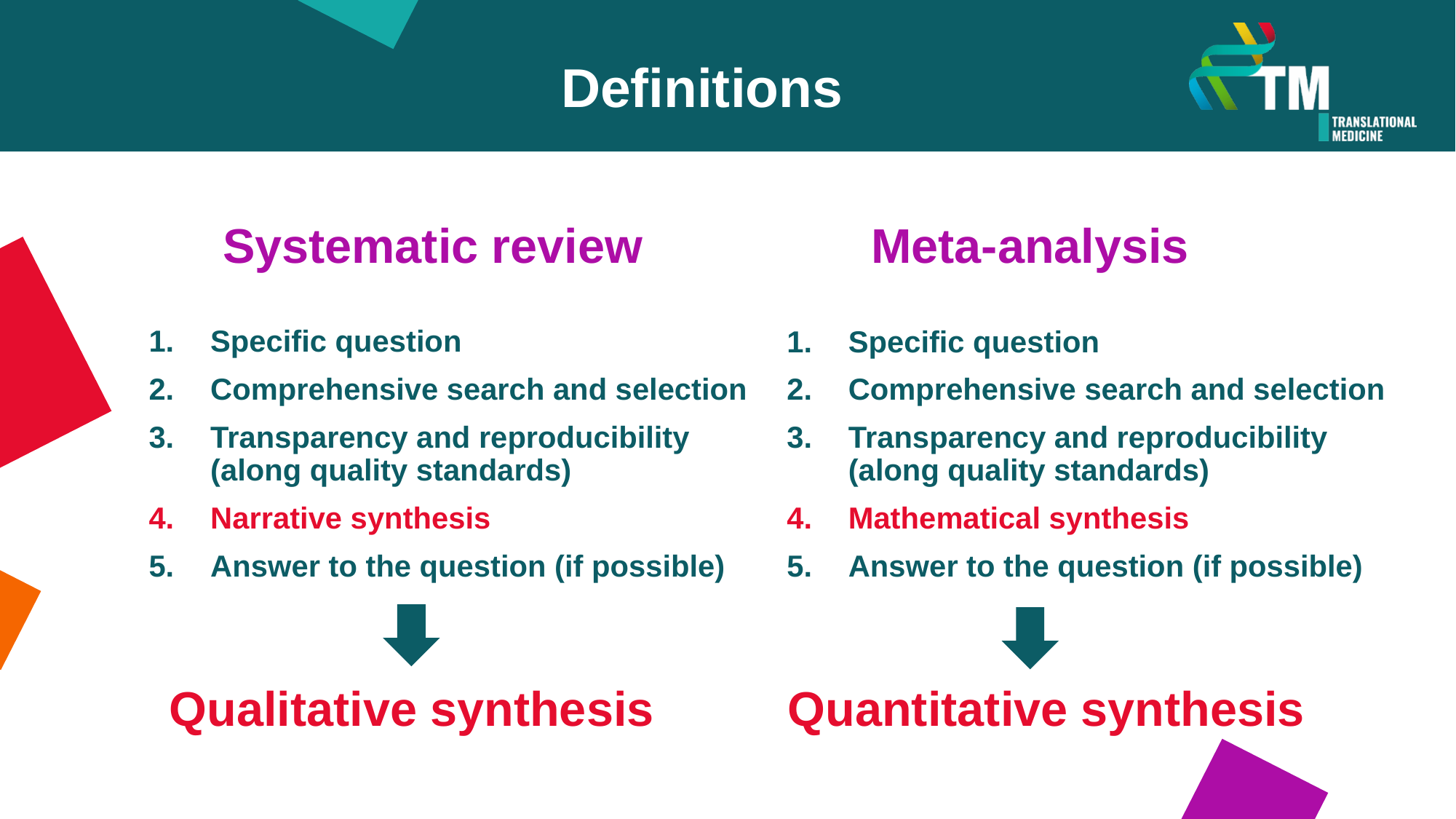

Definitions
Systematic review
Meta-analysis
Specific question
Comprehensive search and selection
Transparency and reproducibility
(along quality standards)
Narrative synthesis
Answer to the question (if possible)

Specific question
Comprehensive search and selection
Transparency and reproducibility
(along quality standards)
Mathematical synthesis
Answer to the question (if possible)

Qualitative synthesis

Quantitative synthesis